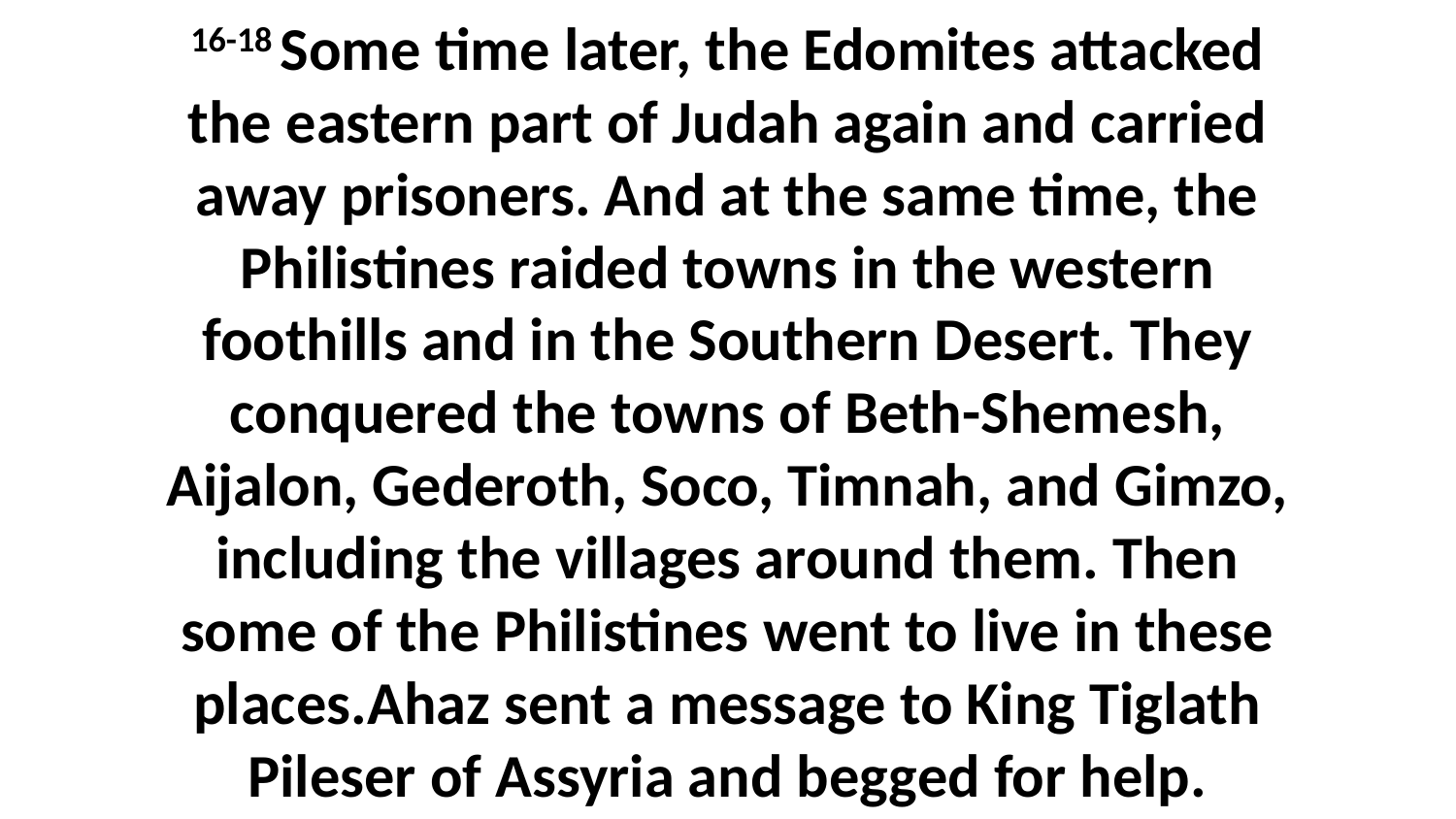

16-18 Some time later, the Edomites attacked the eastern part of Judah again and carried away prisoners. And at the same time, the Philistines raided towns in the western foothills and in the Southern Desert. They conquered the towns of Beth-Shemesh, Aijalon, Gederoth, Soco, Timnah, and Gimzo, including the villages around them. Then some of the Philistines went to live in these places.Ahaz sent a message to King Tiglath Pileser of Assyria and begged for help.